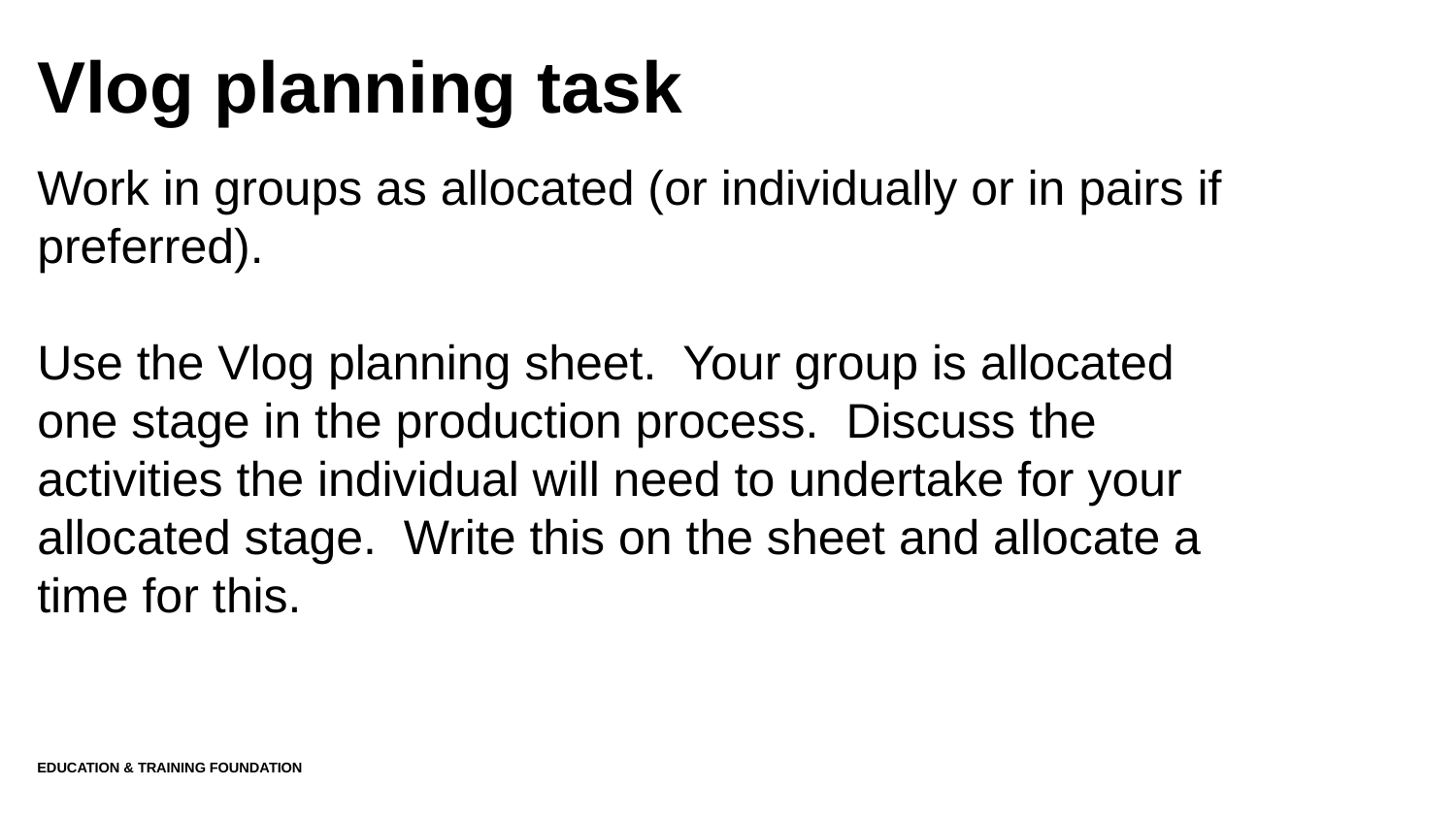

# Vlog planning task
Work in groups as allocated (or individually or in pairs if preferred).

Use the Vlog planning sheet.  Your group is allocated one stage in the production process.  Discuss the activities the individual will need to undertake for your allocated stage.  Write this on the sheet and allocate a time for this.
Education & Training Foundation